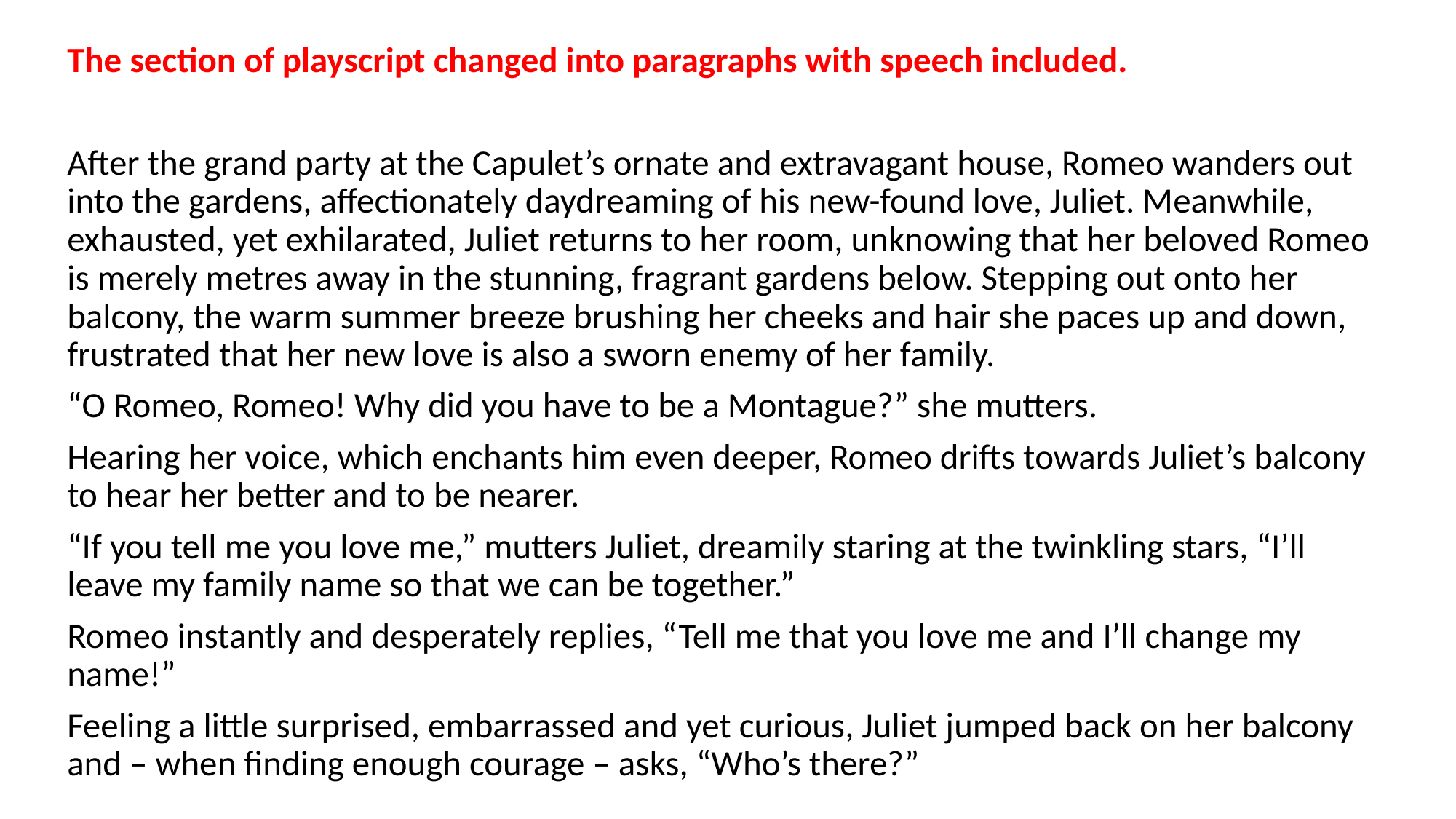

The section of playscript changed into paragraphs with speech included.

After the grand party at the Capulet’s ornate and extravagant house, Romeo wanders out into the gardens, affectionately daydreaming of his new-found love, Juliet. Meanwhile, exhausted, yet exhilarated, Juliet returns to her room, unknowing that her beloved Romeo is merely metres away in the stunning, fragrant gardens below. Stepping out onto her balcony, the warm summer breeze brushing her cheeks and hair she paces up and down, frustrated that her new love is also a sworn enemy of her family.
“O Romeo, Romeo! Why did you have to be a Montague?” she mutters.
Hearing her voice, which enchants him even deeper, Romeo drifts towards Juliet’s balcony to hear her better and to be nearer.
“If you tell me you love me,” mutters Juliet, dreamily staring at the twinkling stars, “I’ll leave my family name so that we can be together.”
Romeo instantly and desperately replies, “Tell me that you love me and I’ll change my name!”
Feeling a little surprised, embarrassed and yet curious, Juliet jumped back on her balcony and – when finding enough courage – asks, “Who’s there?”